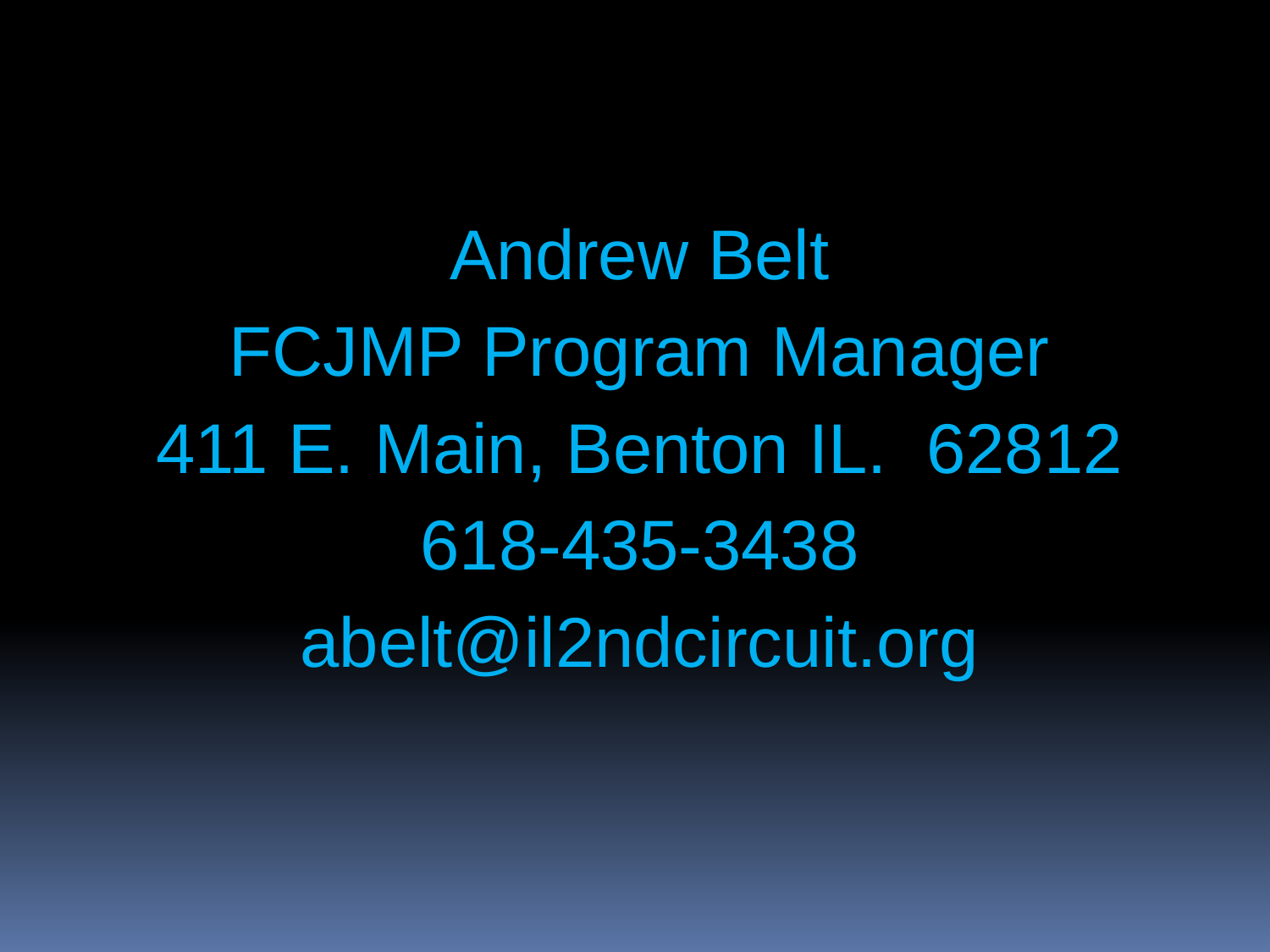

Andrew Belt
FCJMP Program Manager
411 E. Main, Benton IL.  62812
618-435-3438
abelt@il2ndcircuit.org